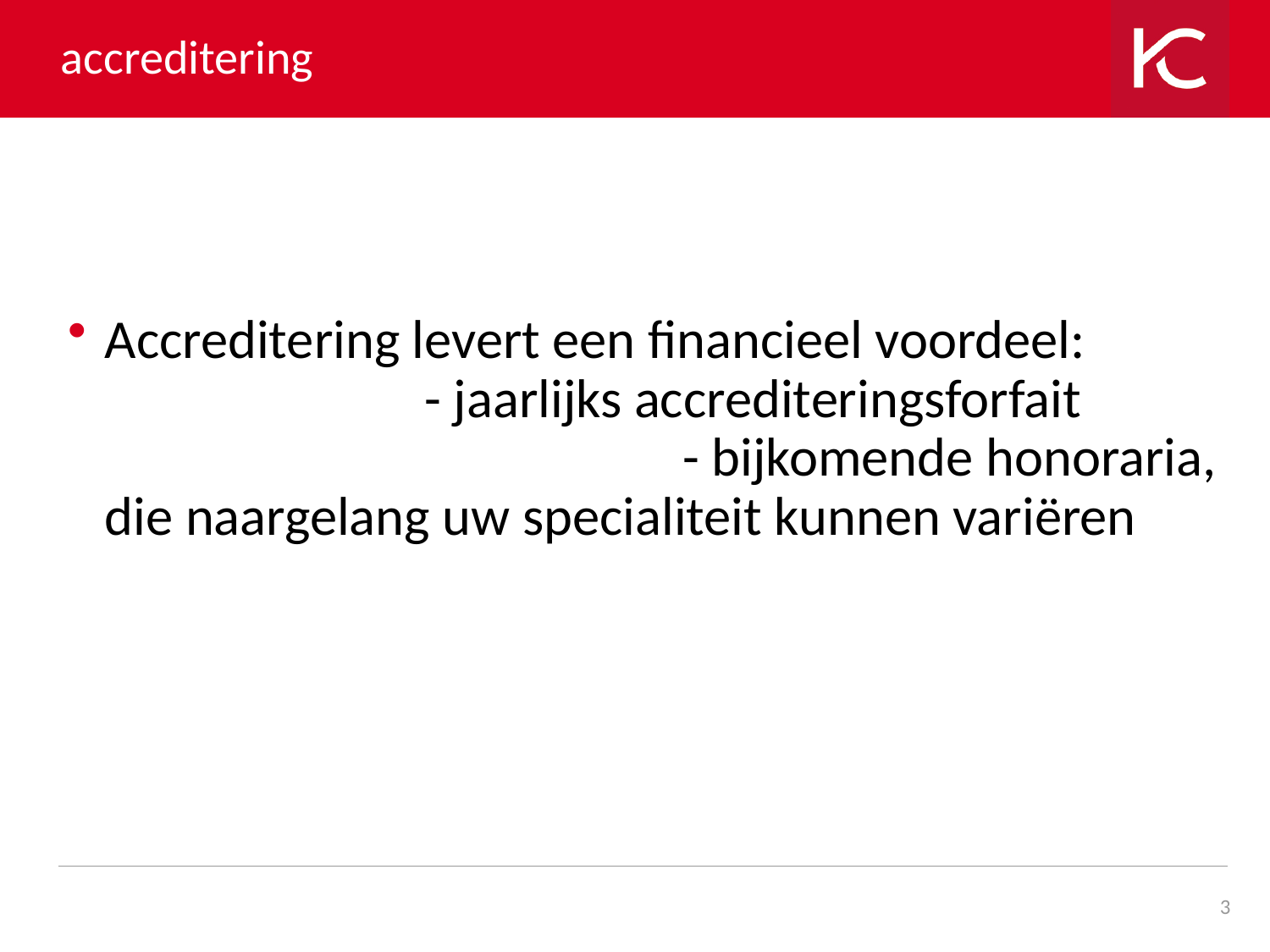

# accreditering

Accreditering levert een financieel voordeel:                                     - jaarlijks accrediteringsforfait                                                           - bijkomende honoraria, die naargelang uw specialiteit kunnen variëren
3